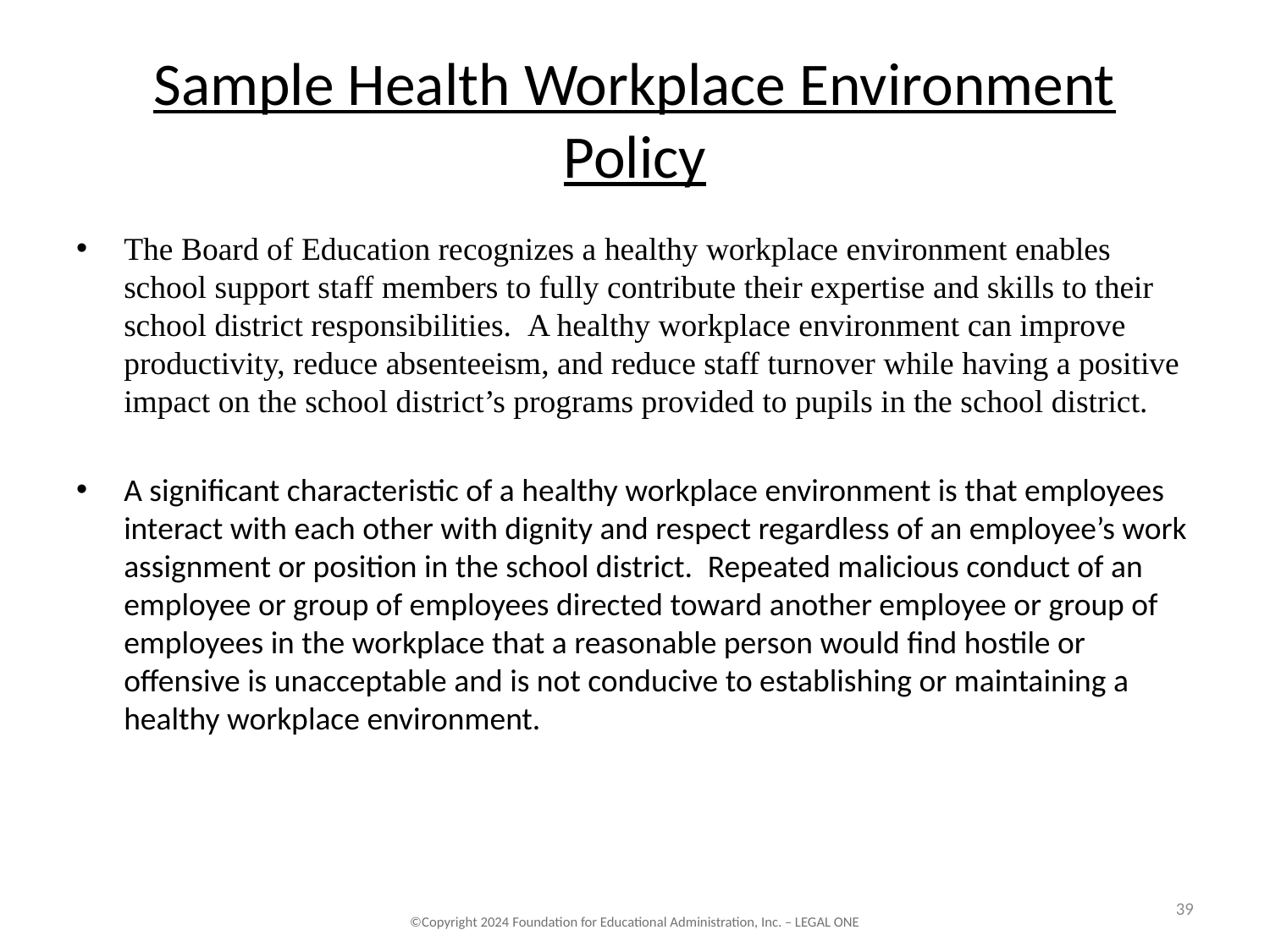

# Sample Health Workplace Environment Policy
The Board of Education recognizes a healthy workplace environment enables school support staff members to fully contribute their expertise and skills to their school district responsibilities.  A healthy workplace environment can improve productivity, reduce absenteeism, and reduce staff turnover while having a positive impact on the school district’s programs provided to pupils in the school district.

A significant characteristic of a healthy workplace environment is that employees interact with each other with dignity and respect regardless of an employee’s work assignment or position in the school district.  Repeated malicious conduct of an employee or group of employees directed toward another employee or group of employees in the workplace that a reasonable person would find hostile or offensive is unacceptable and is not conducive to establishing or maintaining a healthy workplace environment.

39